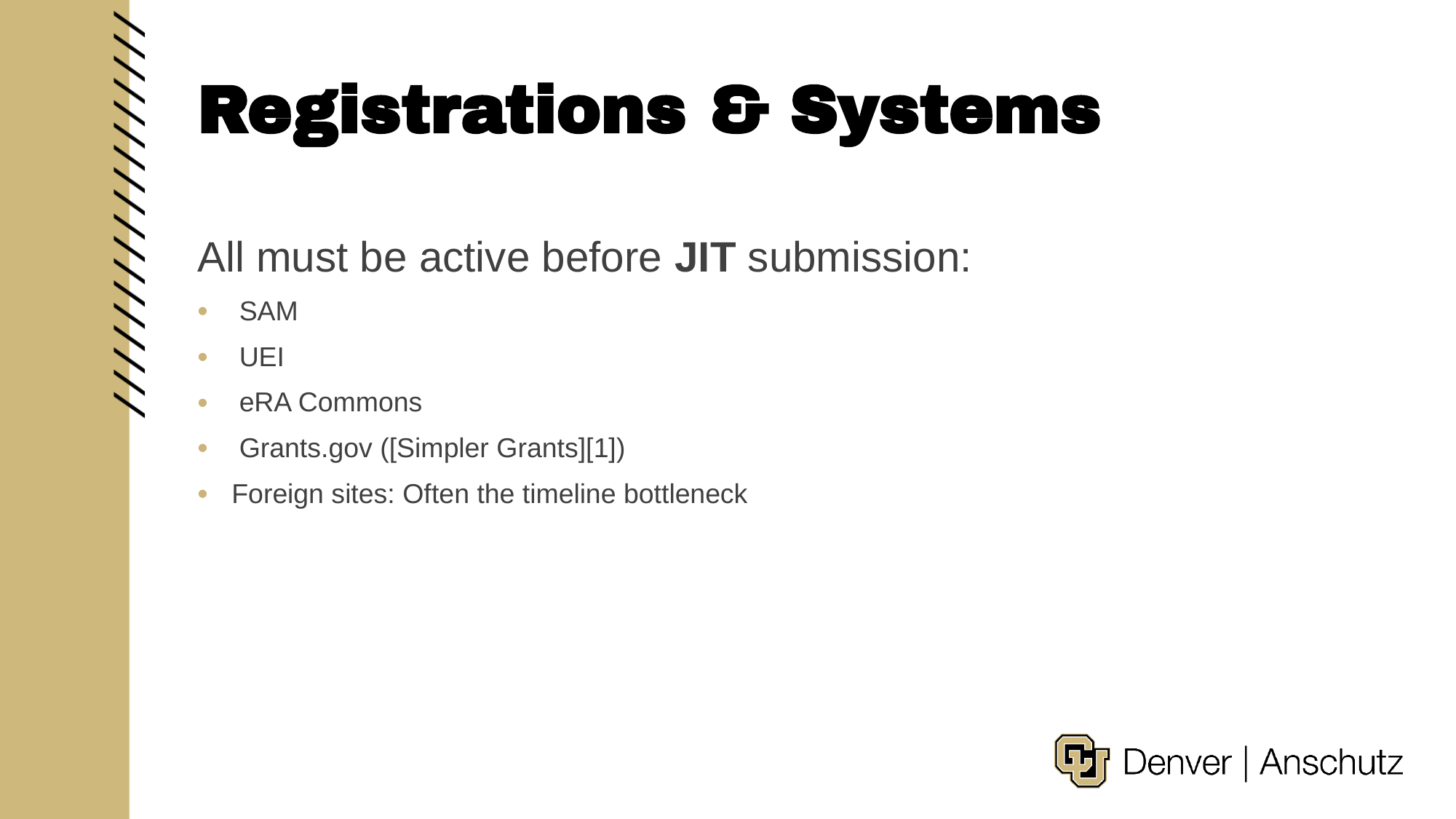

# Registrations & Systems
All must be active before JIT submission:
 SAM
 UEI
 eRA Commons
 Grants.gov ([Simpler Grants][1])
Foreign sites: Often the timeline bottleneck